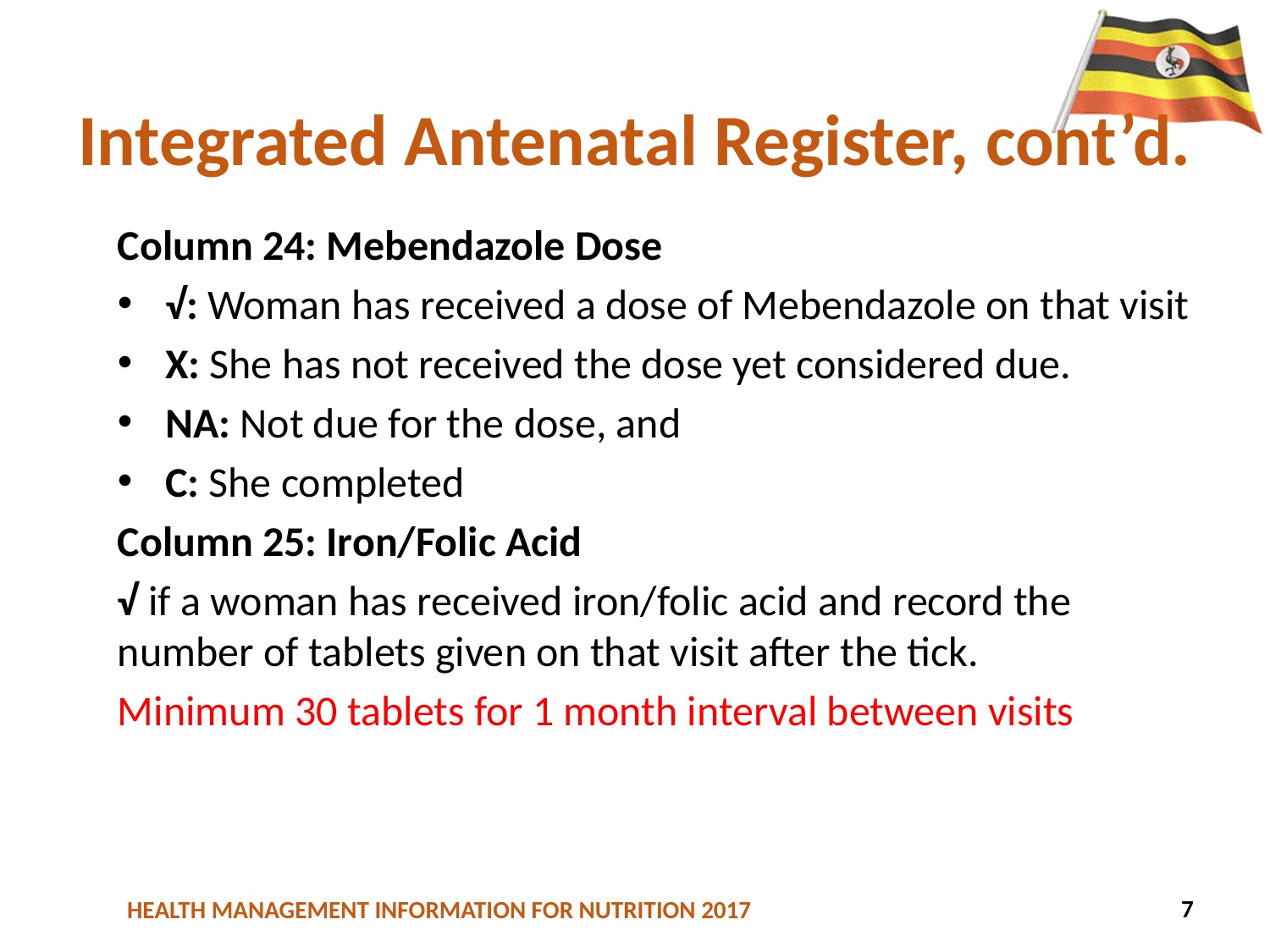

# Integrated Antenatal Register, cont’d.
Column 24: Mebendazole Dose
√: Woman has received a dose of Mebendazole on that visit
X: She has not received the dose yet considered due.
NA: Not due for the dose, and
C: She completed
Column 25: Iron/Folic Acid
√ if a woman has received iron/folic acid and record the number of tablets given on that visit after the tick.
Minimum 30 tablets for 1 month interval between visits
41
7